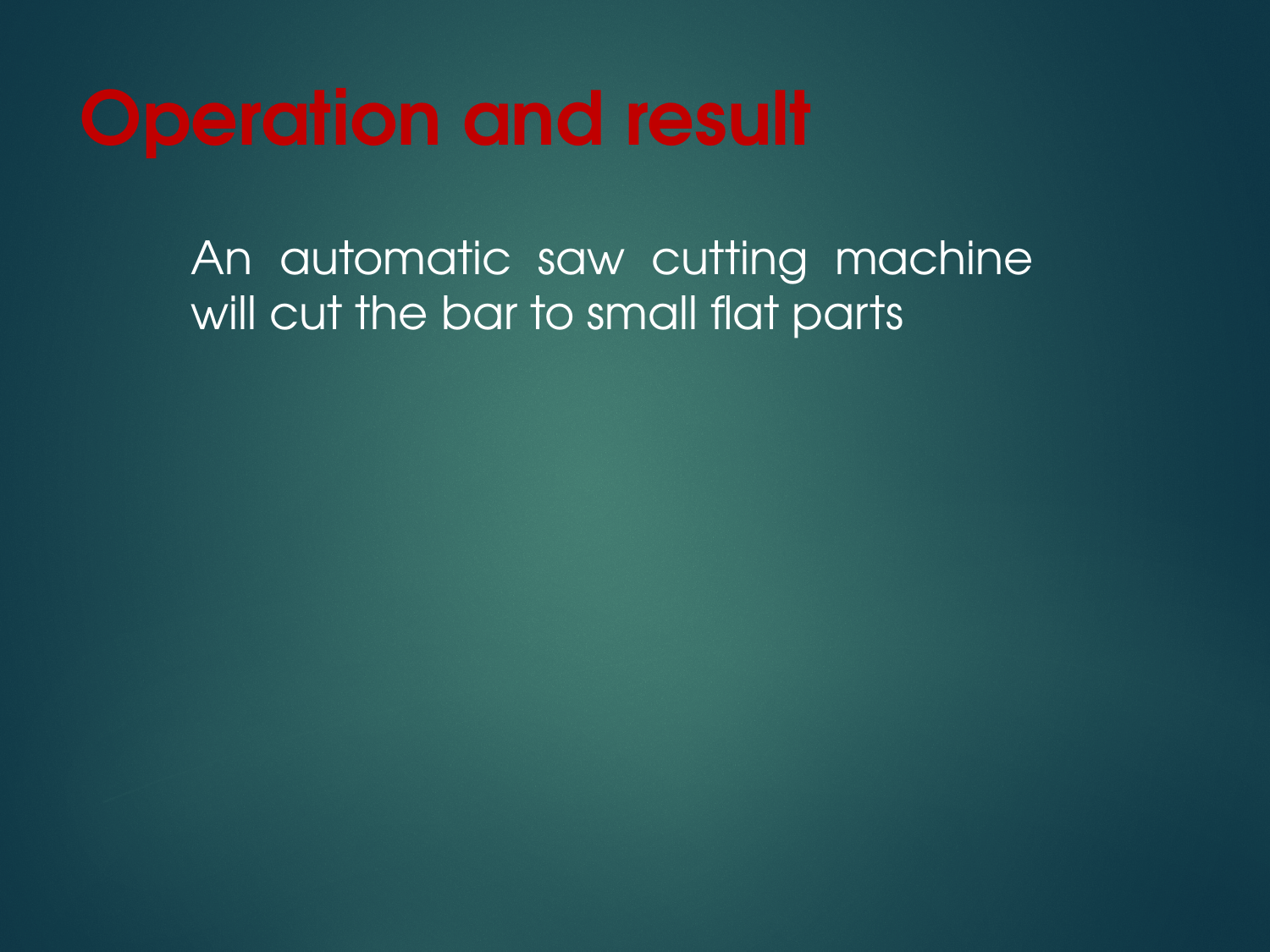

# Operation and result
An automatic saw cutting machine will cut the bar to small flat parts